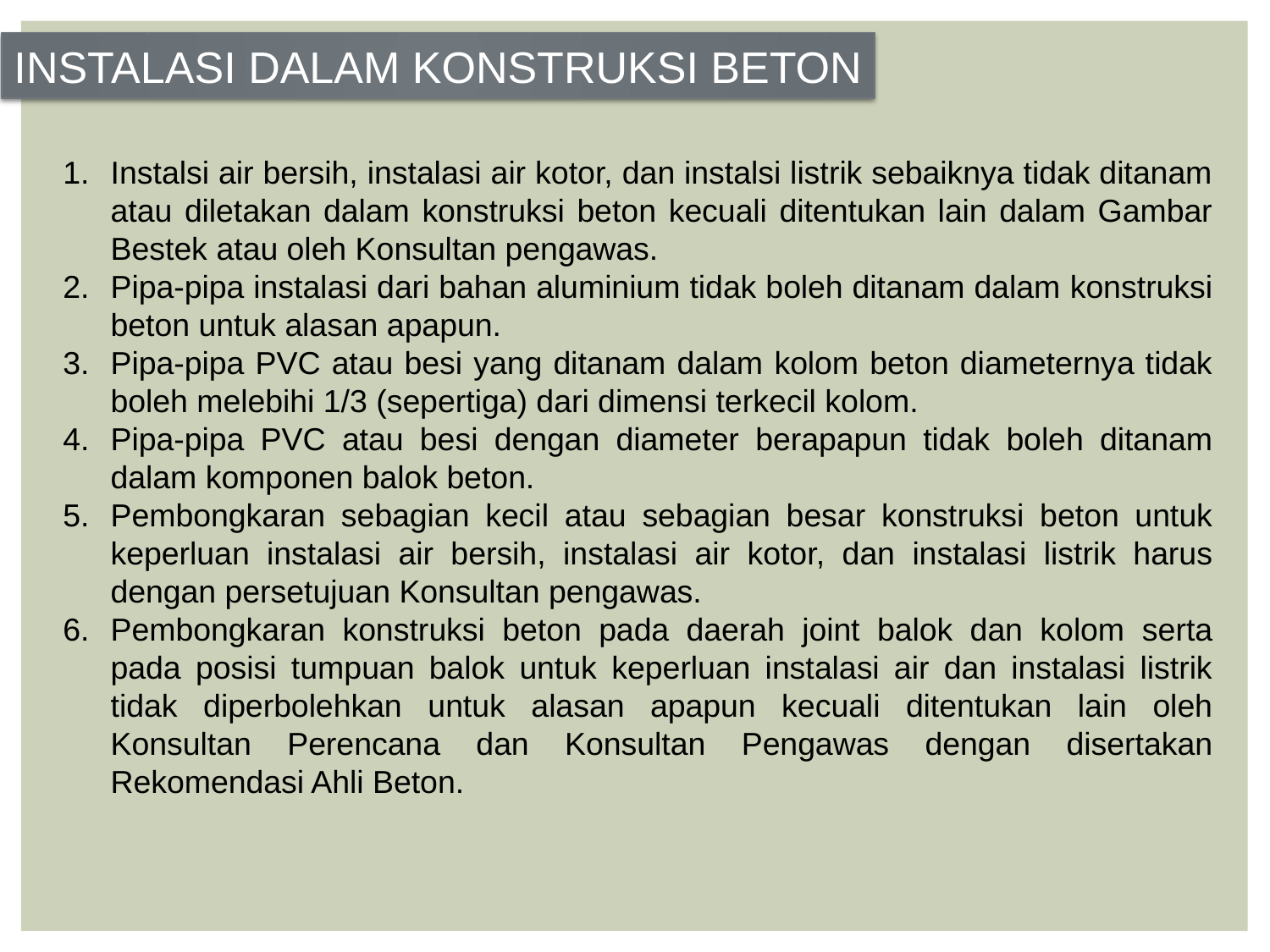

INSTALASI DALAM KONSTRUKSI BETON
Instalsi air bersih, instalasi air kotor, dan instalsi listrik sebaiknya tidak ditanam atau diletakan dalam konstruksi beton kecuali ditentukan lain dalam Gambar Bestek atau oleh Konsultan pengawas.
Pipa-pipa instalasi dari bahan aluminium tidak boleh ditanam dalam konstruksi beton untuk alasan apapun.
Pipa-pipa PVC atau besi yang ditanam dalam kolom beton diameternya tidak boleh melebihi 1/3 (sepertiga) dari dimensi terkecil kolom.
Pipa-pipa PVC atau besi dengan diameter berapapun tidak boleh ditanam dalam komponen balok beton.
Pembongkaran sebagian kecil atau sebagian besar konstruksi beton untuk keperluan instalasi air bersih, instalasi air kotor, dan instalasi listrik harus dengan persetujuan Konsultan pengawas.
Pembongkaran konstruksi beton pada daerah joint balok dan kolom serta pada posisi tumpuan balok untuk keperluan instalasi air dan instalasi listrik tidak diperbolehkan untuk alasan apapun kecuali ditentukan lain oleh Konsultan Perencana dan Konsultan Pengawas dengan disertakan Rekomendasi Ahli Beton.